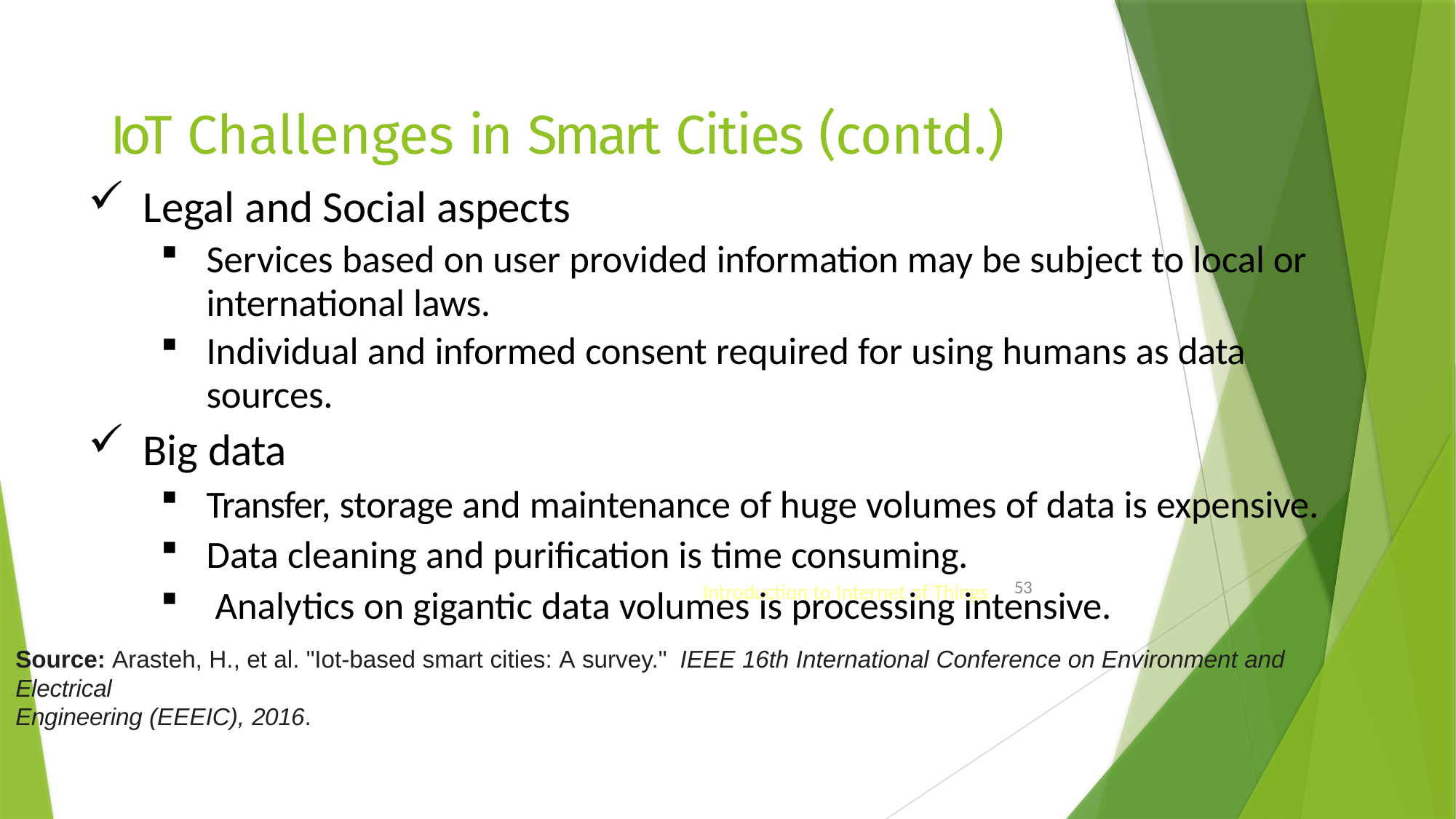

# IoT Challenges in Smart Cities (contd.)
Legal and Social aspects
Services based on user provided information may be subject to local or
international laws.
Individual and informed consent required for using humans as data
sources.
Big data
Transfer, storage and maintenance of huge volumes of data is expensive.
Data cleaning and purification is time consuming.
Analytics on gigantic data volumes is processing intensive.
53
Introduction to Internet of Things
Source: Arasteh, H., et al. "Iot-based smart cities: A survey." IEEE 16th International Conference on Environment and Electrical
Engineering (EEEIC), 2016.